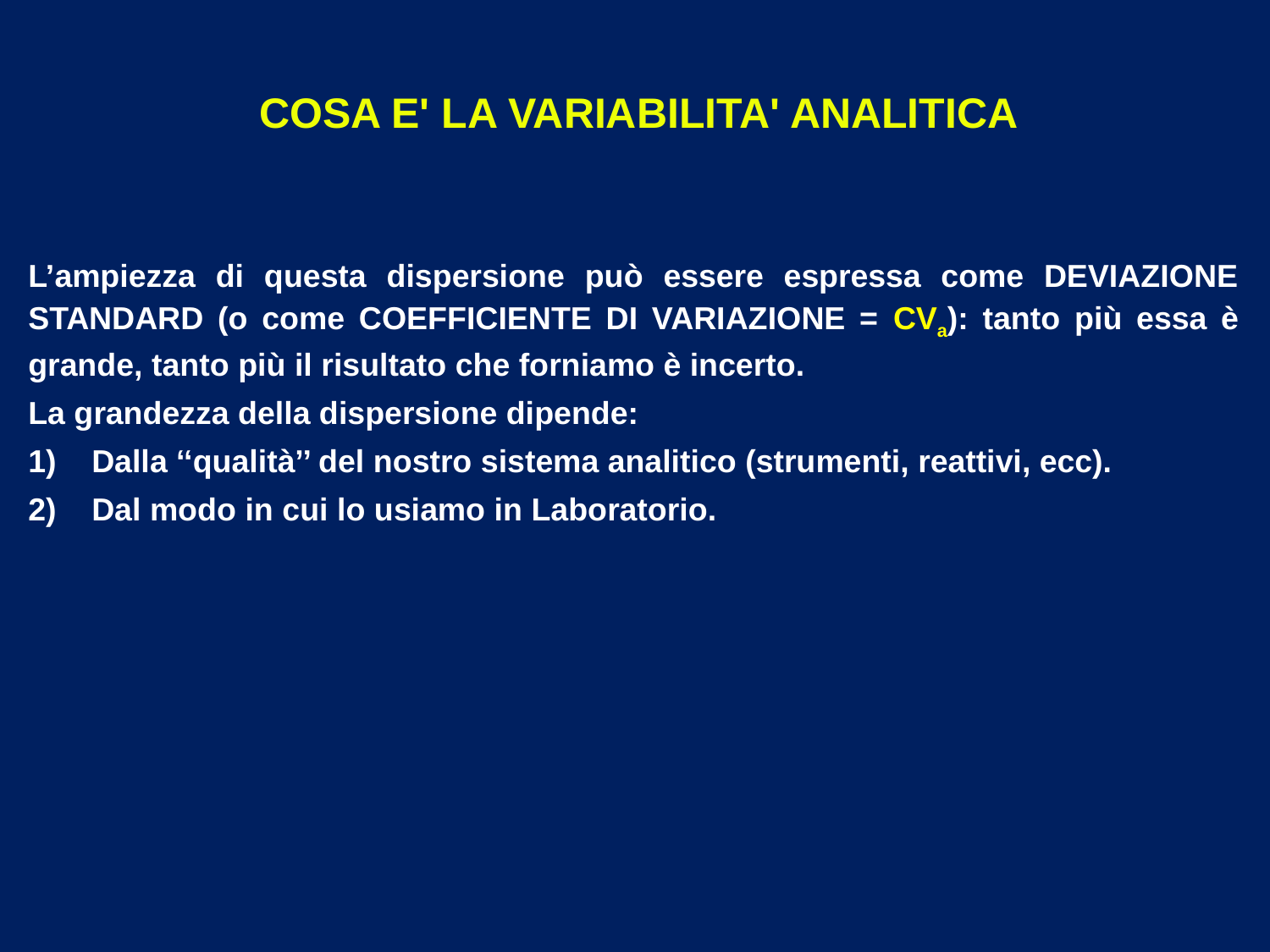

COSA E' LA VARIABILITA' ANALITICA
L’ampiezza di questa dispersione può essere espressa come DEVIAZIONE STANDARD (o come COEFFICIENTE DI VARIAZIONE = CVa): tanto più essa è grande, tanto più il risultato che forniamo è incerto.
La grandezza della dispersione dipende:
Dalla ‘‘qualità’’ del nostro sistema analitico (strumenti, reattivi, ecc).
Dal modo in cui lo usiamo in Laboratorio.